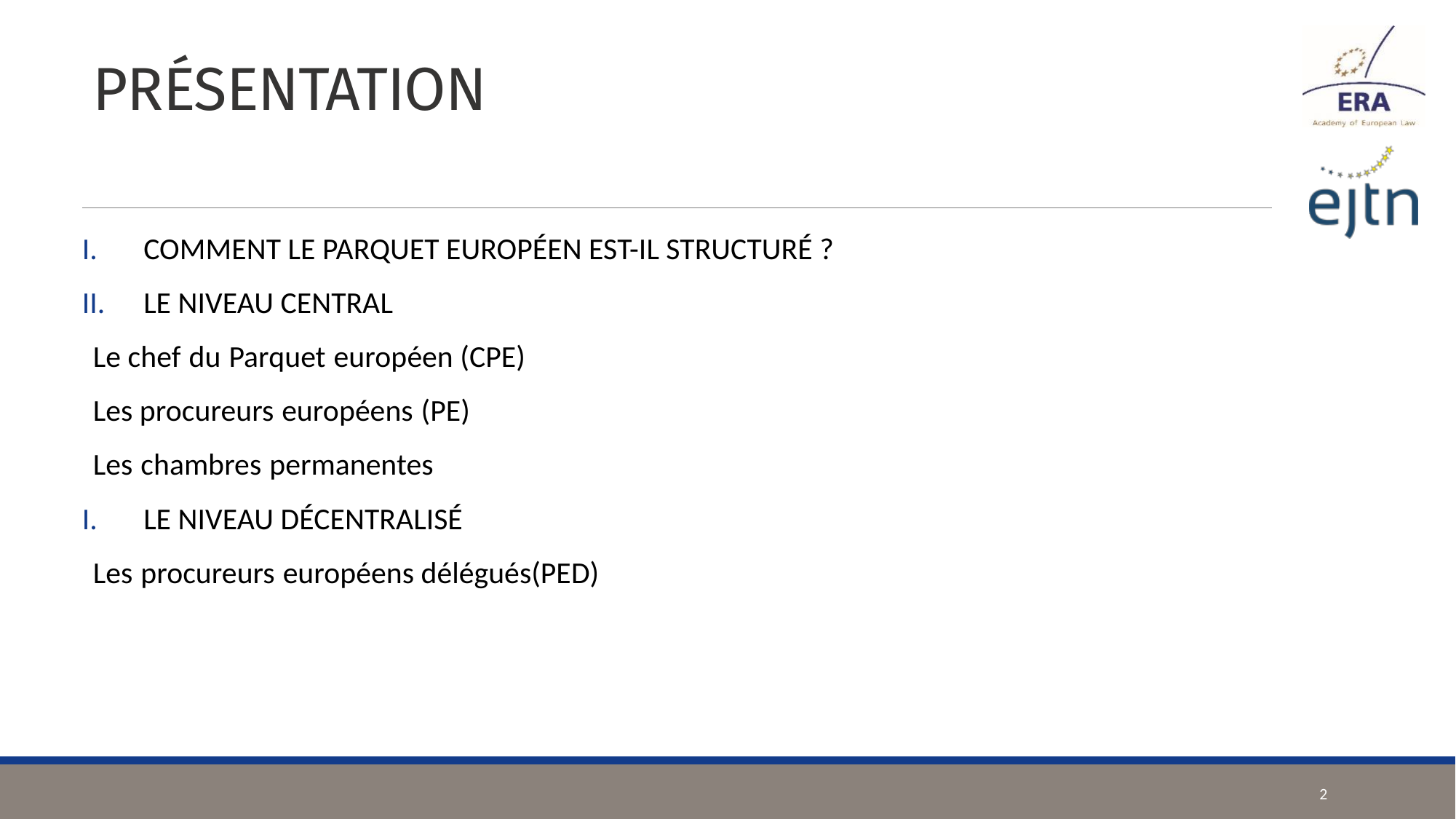

# PRÉSENTATION
COMMENT LE PARQUET EUROPÉEN EST-IL STRUCTURÉ ?
LE NIVEAU CENTRAL
Le chef du Parquet européen (CPE)
Les procureurs européens (PE)
Les chambres permanentes
LE NIVEAU DÉCENTRALISÉ
Les procureurs européens délégués(PED)
2